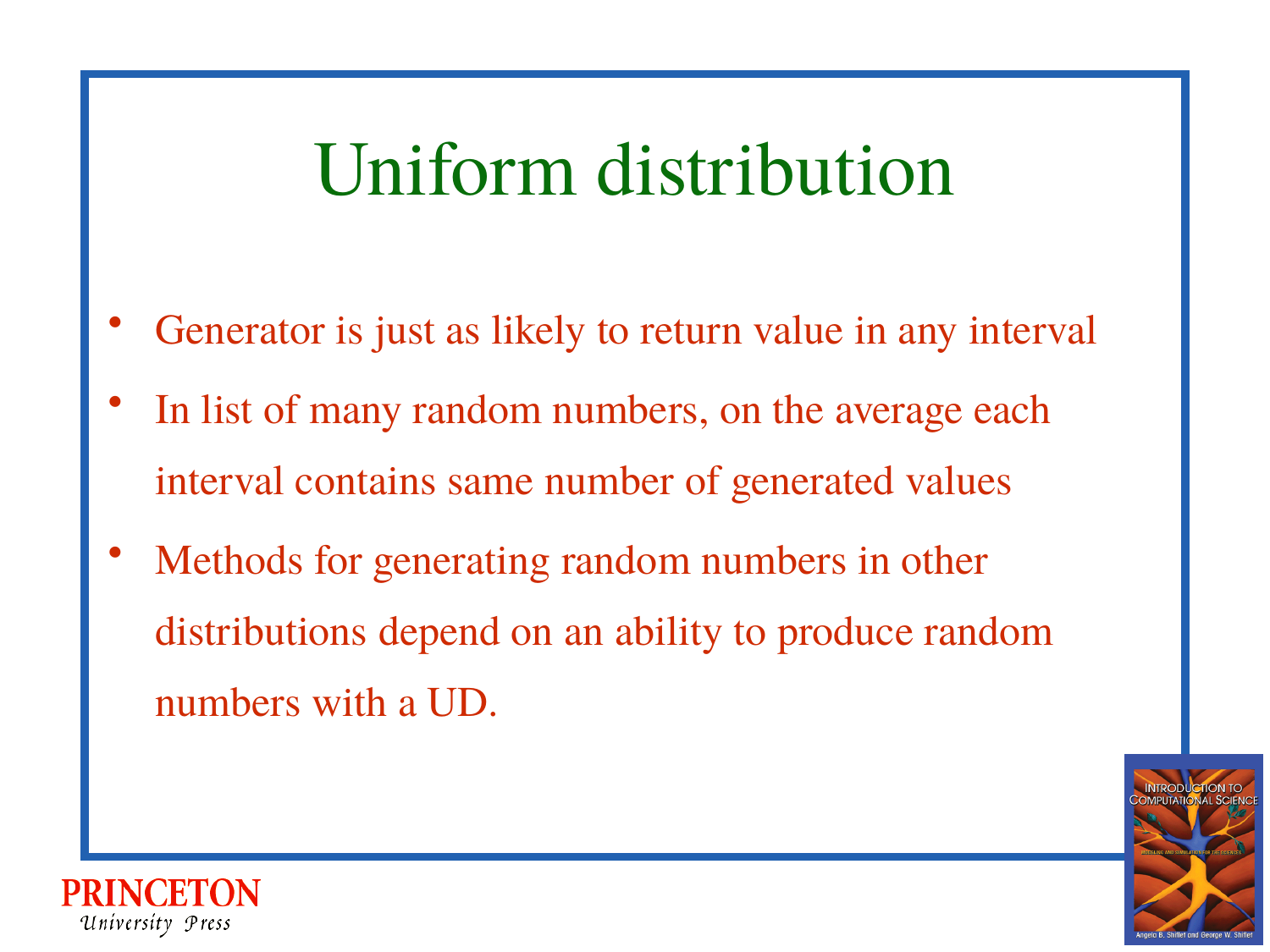

# Uniform distribution
Generator is just as likely to return value in any interval
In list of many random numbers, on the average each interval contains same number of generated values
Methods for generating random numbers in other distributions depend on an ability to produce random numbers with a UD.